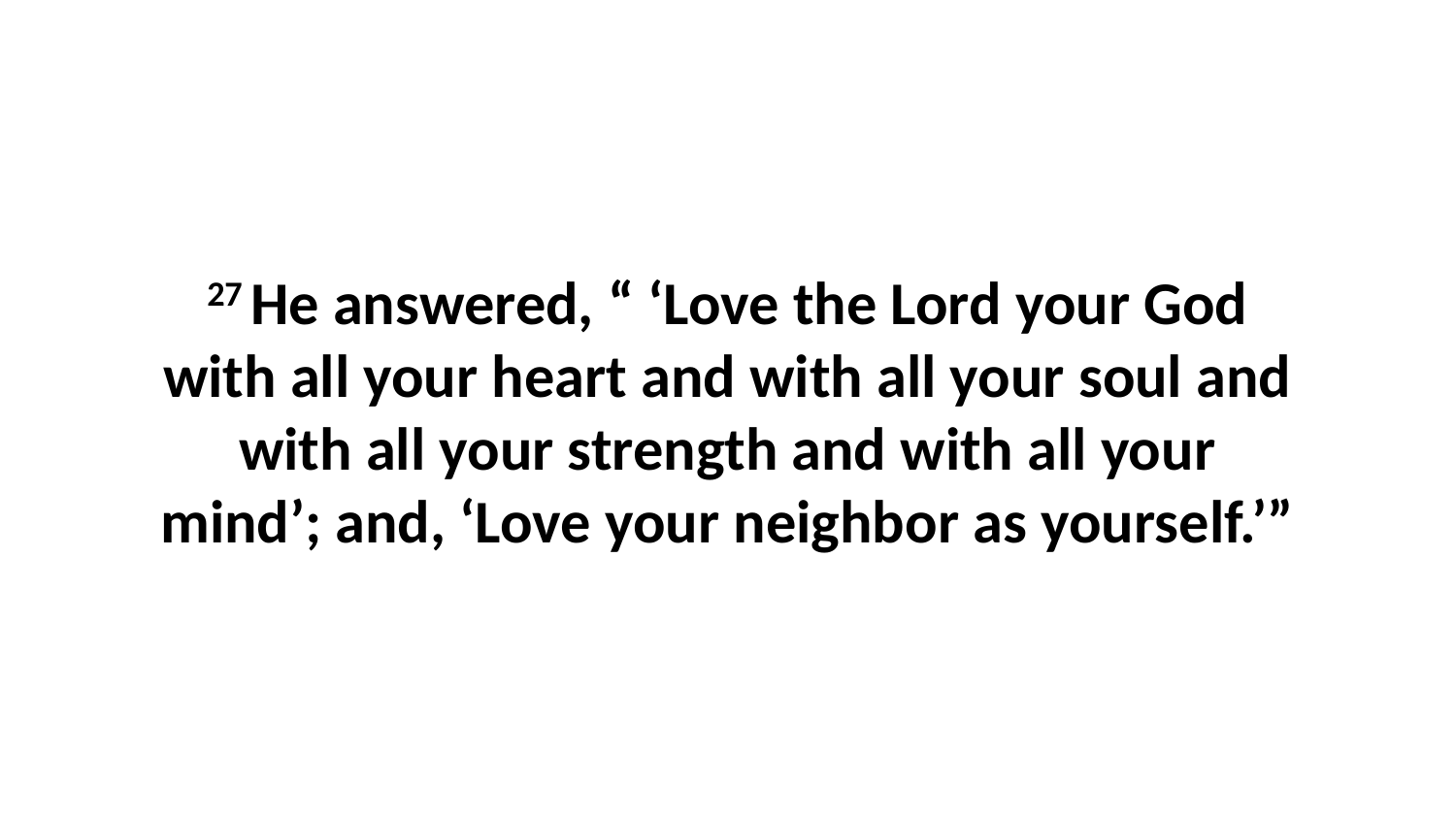

27 He answered, “ ‘Love the Lord your God with all your heart and with all your soul and with all your strength and with all your mind’; and, ‘Love your neighbor as yourself.’”